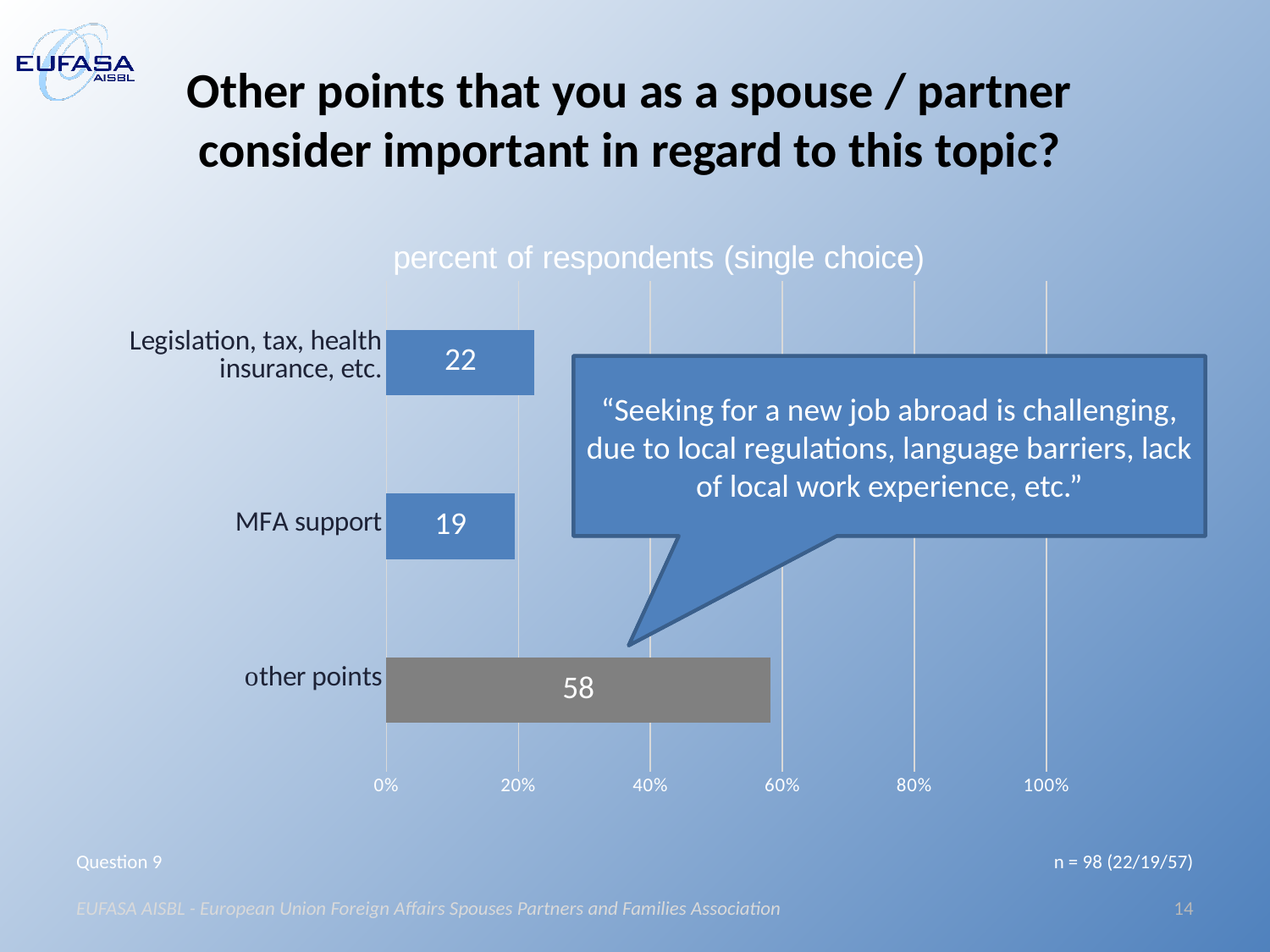

# Other points that you as a spouse / partner consider important in regard to this topic?

### Chart

| Category | Gezählter Wert=1 |
|---|---|
| Legislation, tax, health insurance etc | 22.45 |
| MFA Support | 19.39 |
| Other points | 58.16 |
“This issue is particularly relevant for bi-national couples, specially when posted "home" and the partner is not proficient in the local language.”
“Some profession simply don't allow online/remote working.”
“Seeking for a new job abroad is challenging, due to local regulations, language barriers, lack of local work experience, etc.”

Question 9
n = 98 (22/19/57)
EUFASA AISBL - European Union Foreign Affairs Spouses Partners and Families Association
14